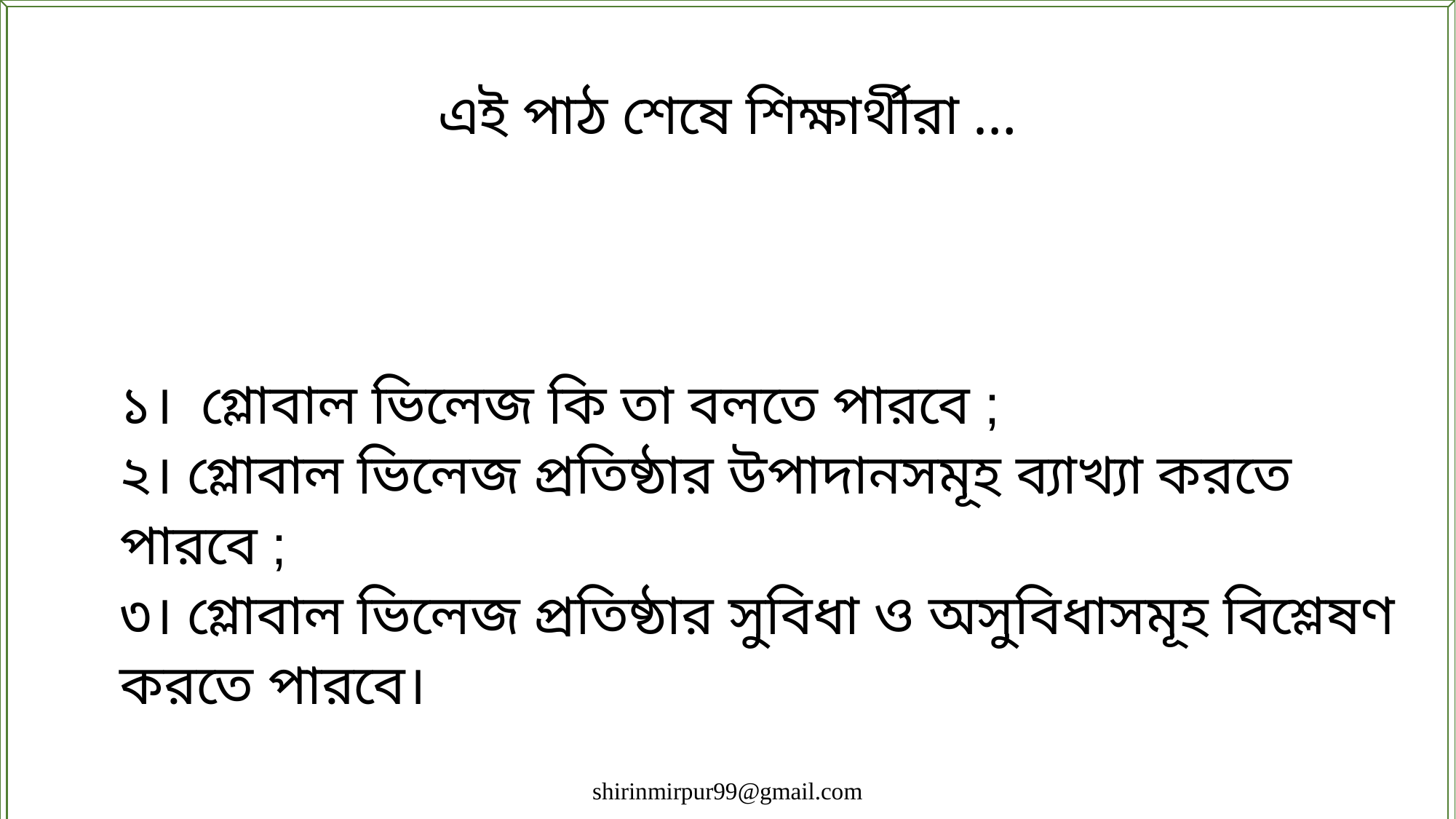

এই পাঠ শেষে শিক্ষার্থীরা …
১।  গ্লোবাল ভিলেজ কি তা বলতে পারবে ;
২। গ্লোবাল ভিলেজ প্রতিষ্ঠার উপাদানসমূহ ব্যাখ্যা করতে পারবে ;
৩। গ্লোবাল ভিলেজ প্রতিষ্ঠার সুবিধা ও অসুবিধাসমূহ বিশ্লেষণ করতে পারবে।